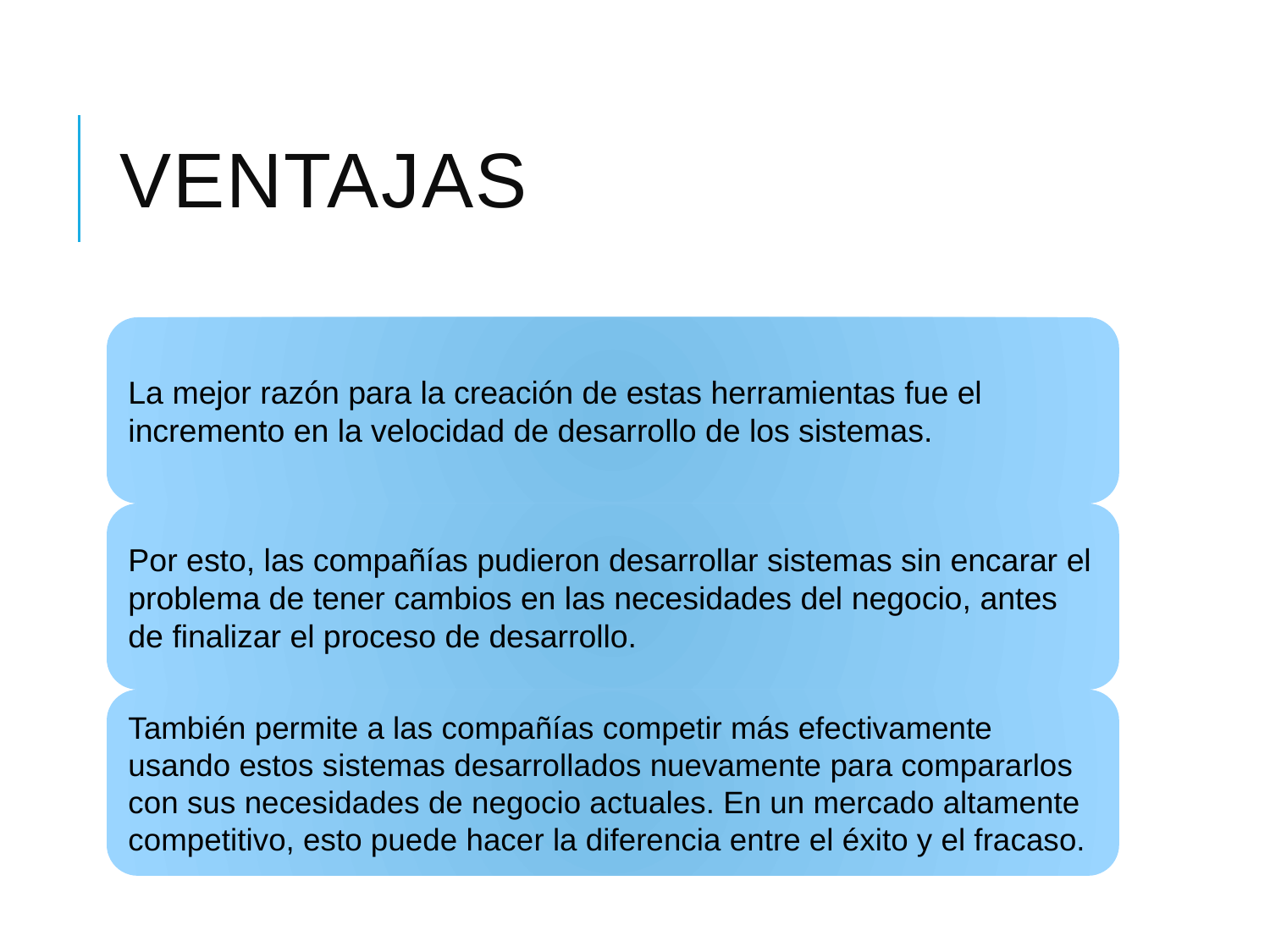

# Ventajas
La mejor razón para la creación de estas herramientas fue el incremento en la velocidad de desarrollo de los sistemas.
Por esto, las compañías pudieron desarrollar sistemas sin encarar el problema de tener cambios en las necesidades del negocio, antes de finalizar el proceso de desarrollo.
También permite a las compañías competir más efectivamente usando estos sistemas desarrollados nuevamente para compararlos con sus necesidades de negocio actuales. En un mercado altamente competitivo, esto puede hacer la diferencia entre el éxito y el fracaso.